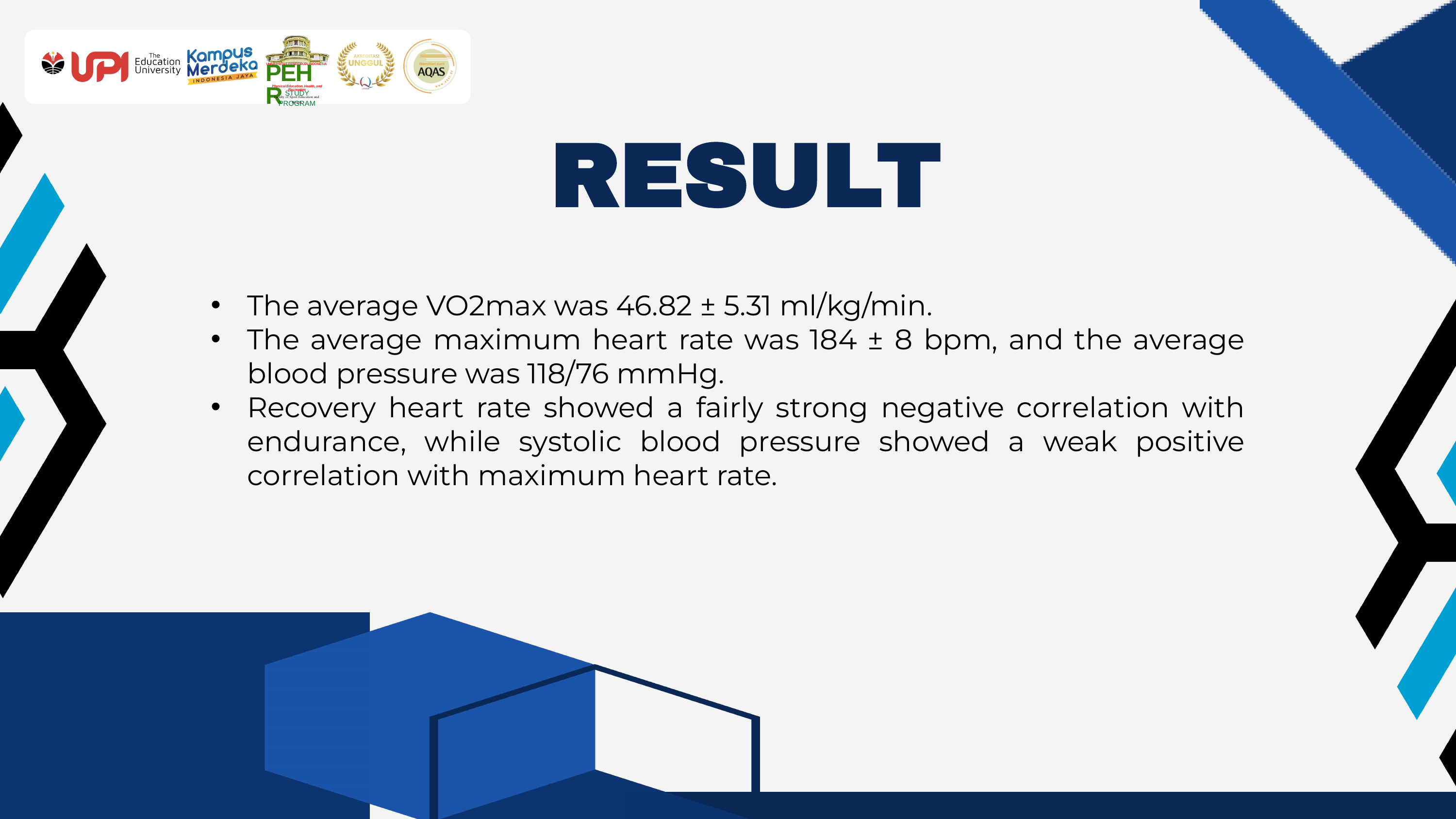

UNIVERSITAS PENDIDIKAN INDONESIA
PEHR
Physical Education, Health, and Recreation
STUDY PROGRAM
Faculty of Sport Education and Health

RESULT

The average VO2max was 46.82 ± 5.31 ml/kg/min.
The average maximum heart rate was 184 ± 8 bpm, and the average blood pressure was 118/76 mmHg.
Recovery heart rate showed a fairly strong negative correlation with endurance, while systolic blood pressure showed a weak positive correlation with maximum heart rate.